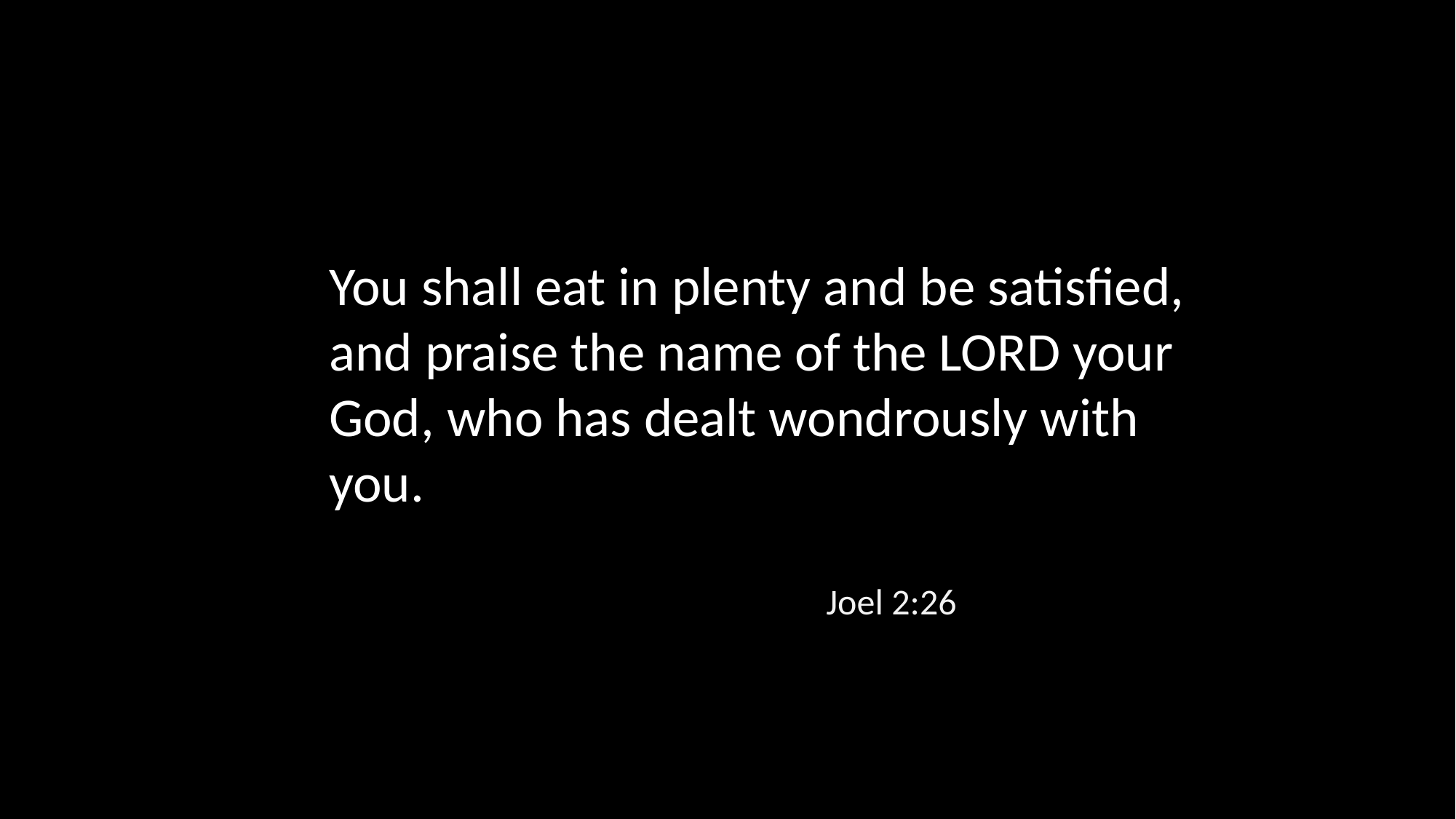

You shall eat in plenty and be satisfied, and praise the name of the LORD your God, who has dealt wondrously with you.
Joel 2:26